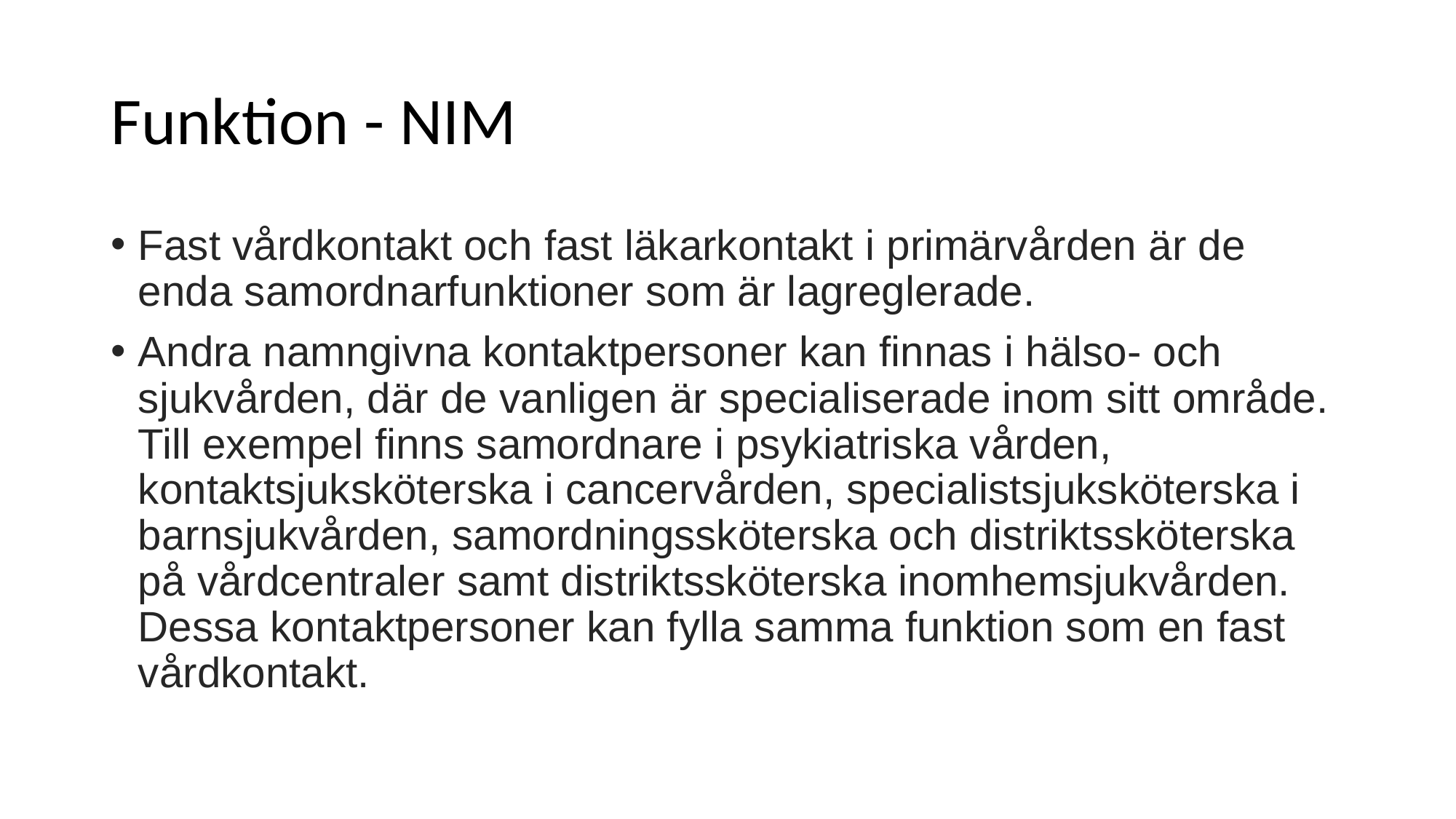

# Funktion - NIM
Fast vårdkontakt och fast läkarkontakt i primärvården är de enda samordnarfunktioner som är lagreglerade.
Andra namngivna kontaktpersoner kan finnas i hälso- och sjukvården, där de vanligen är specialiserade inom sitt område. Till exempel finns samordnare i psykiatriska vården, kontaktsjuksköterska i cancervården, specialistsjuksköterska i barnsjukvården, samordningssköterska och distriktssköterska på vårdcentraler samt distriktssköterska inomhemsjukvården. Dessa kontaktpersoner kan fylla samma funktion som en fast vårdkontakt.